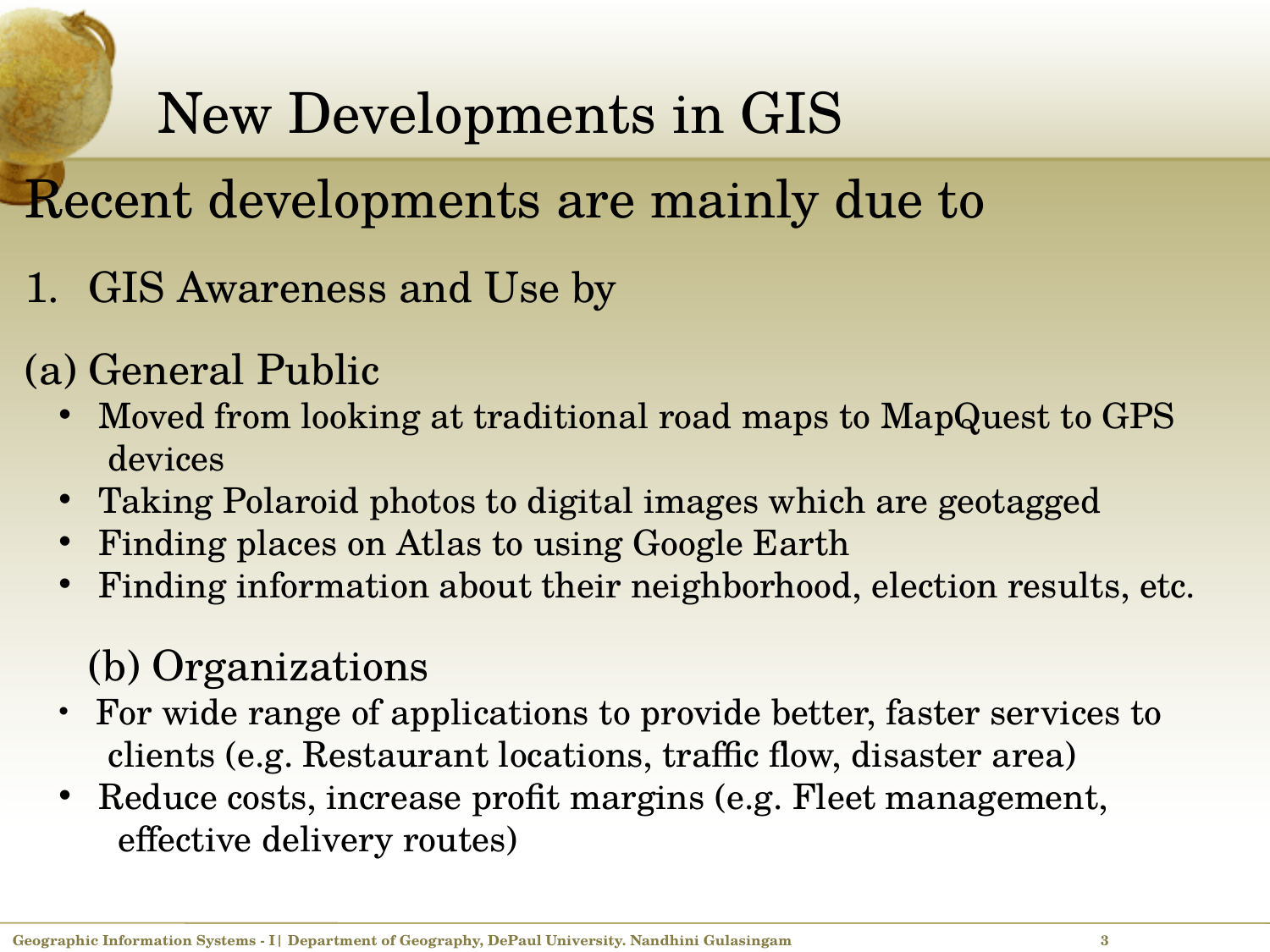

# New Developments in GIS
Recent developments are mainly due to

GIS Awareness and Use by

General Public
 Moved from looking at traditional road maps to MapQuest to GPS
  devices
 Taking Polaroid photos to digital images which are geotagged
 Finding places on Atlas to using Google Earth
 Finding information about their neighborhood, election results, etc.

(b) Organizations
 For wide range of applications to provide better, faster services to
  clients (e.g. Restaurant locations, traffic flow, disaster area)
 Reduce costs, increase profit margins (e.g. Fleet management,
   effective delivery routes)

Geographic Information Systems - I| Department of Geography, DePaul University. Nandhini Gulasingam	                   	                  3